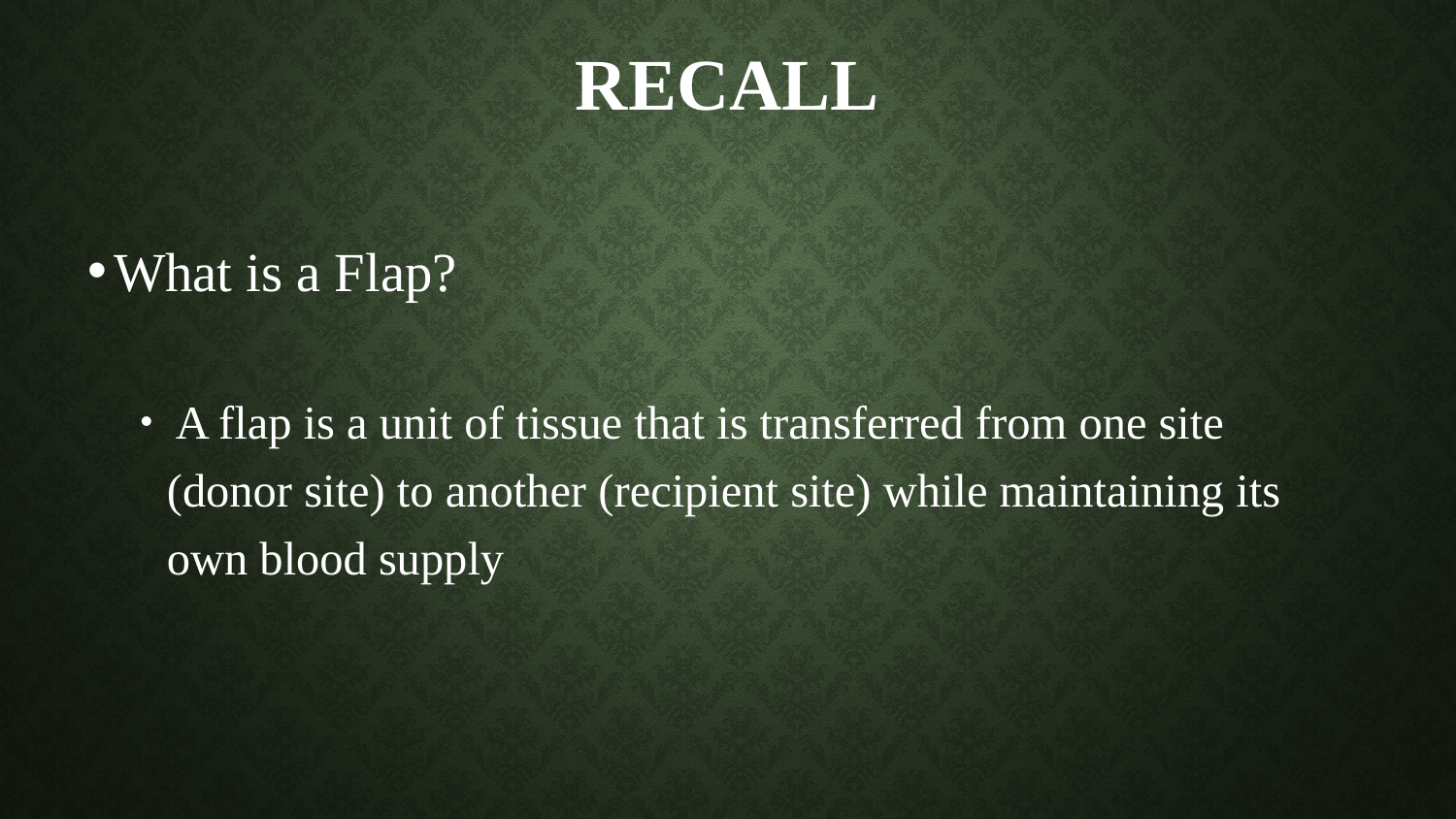

# Recall

What is a Flap?

 A flap is a unit of tissue that is transferred from one site (donor site) to another (recipient site) while maintaining its own blood supply